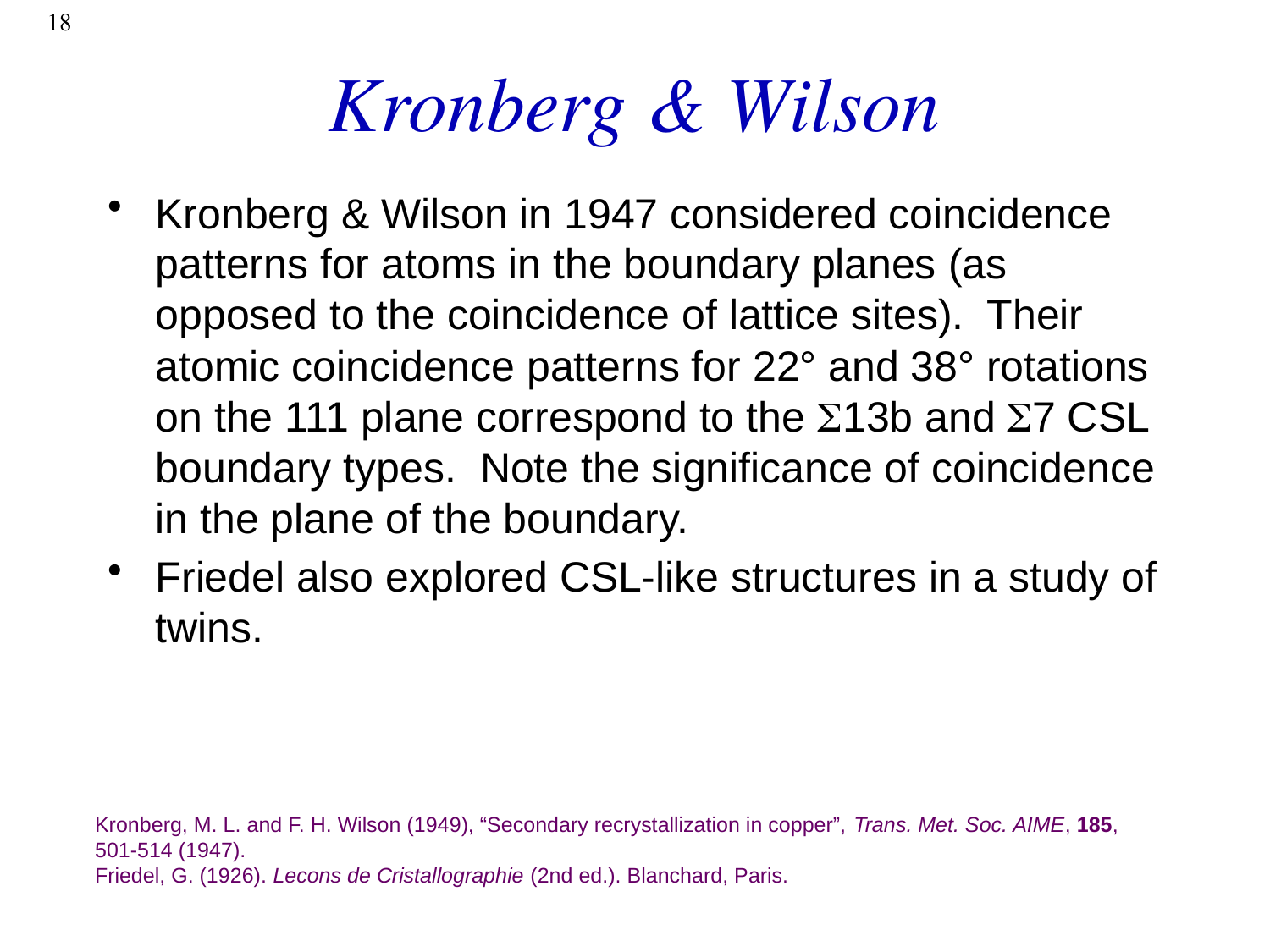

18
# Kronberg & Wilson
Kronberg & Wilson in 1947 considered coincidence patterns for atoms in the boundary planes (as opposed to the coincidence of lattice sites).  Their atomic coincidence patterns for 22° and 38° rotations on the 111 plane correspond to the Σ13b and Σ7 CSL boundary types.  Note the significance of coincidence in the plane of the boundary.
Friedel also explored CSL-like structures in a study of twins.
Kronberg, M. L. and F. H. Wilson (1949), “Secondary recrystallization in copper”, Trans. Met. Soc. AIME, 185, 501-514 (1947).
Friedel, G. (1926). Lecons de Cristallographie (2nd ed.). Blanchard, Paris.